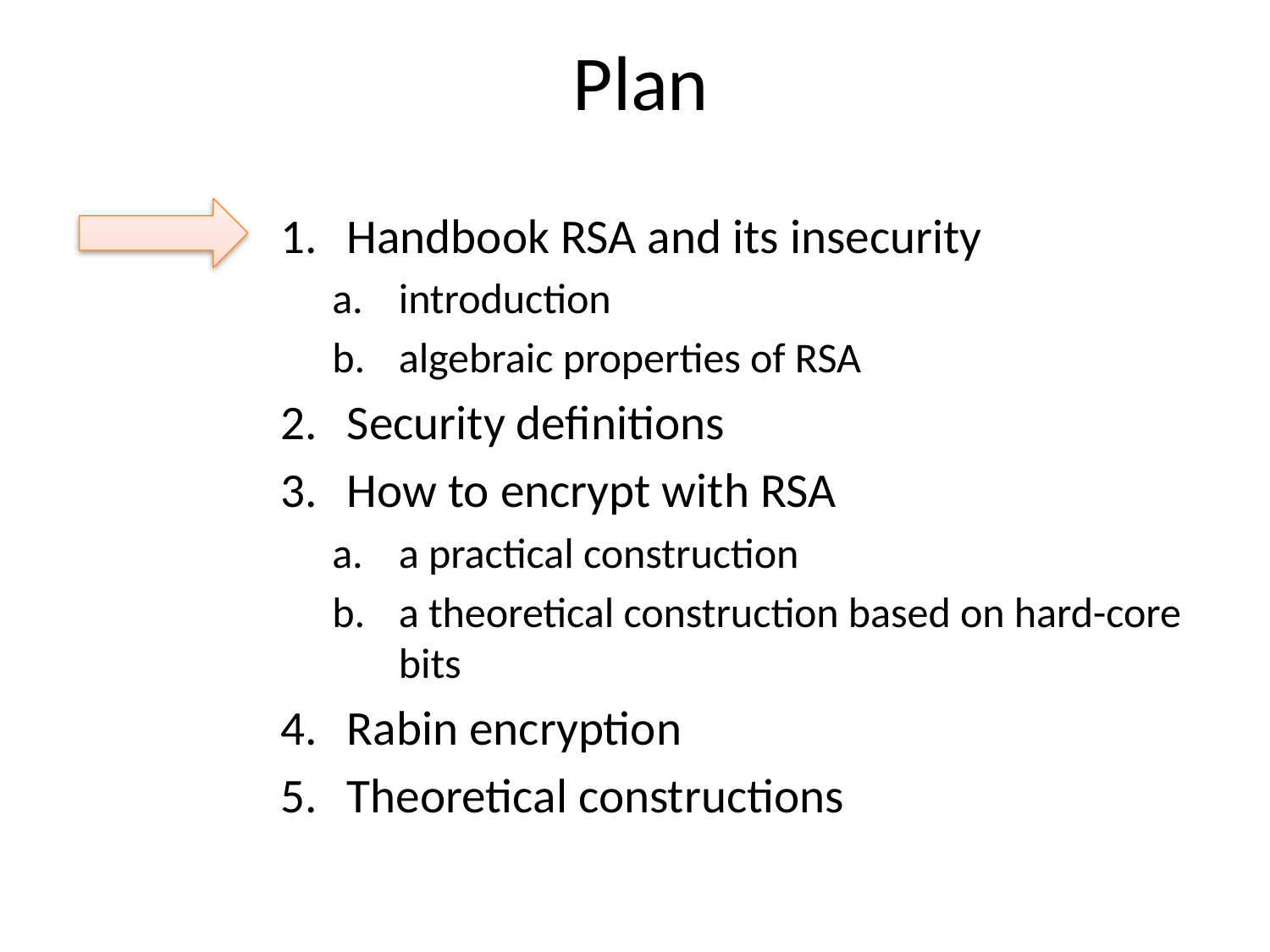

# Plan

Handbook RSA and its insecurity
introduction
algebraic properties of RSA
Security definitions
How to encrypt with RSA
a practical construction
a theoretical construction based on hard-core bits
Rabin encryption
Theoretical constructions